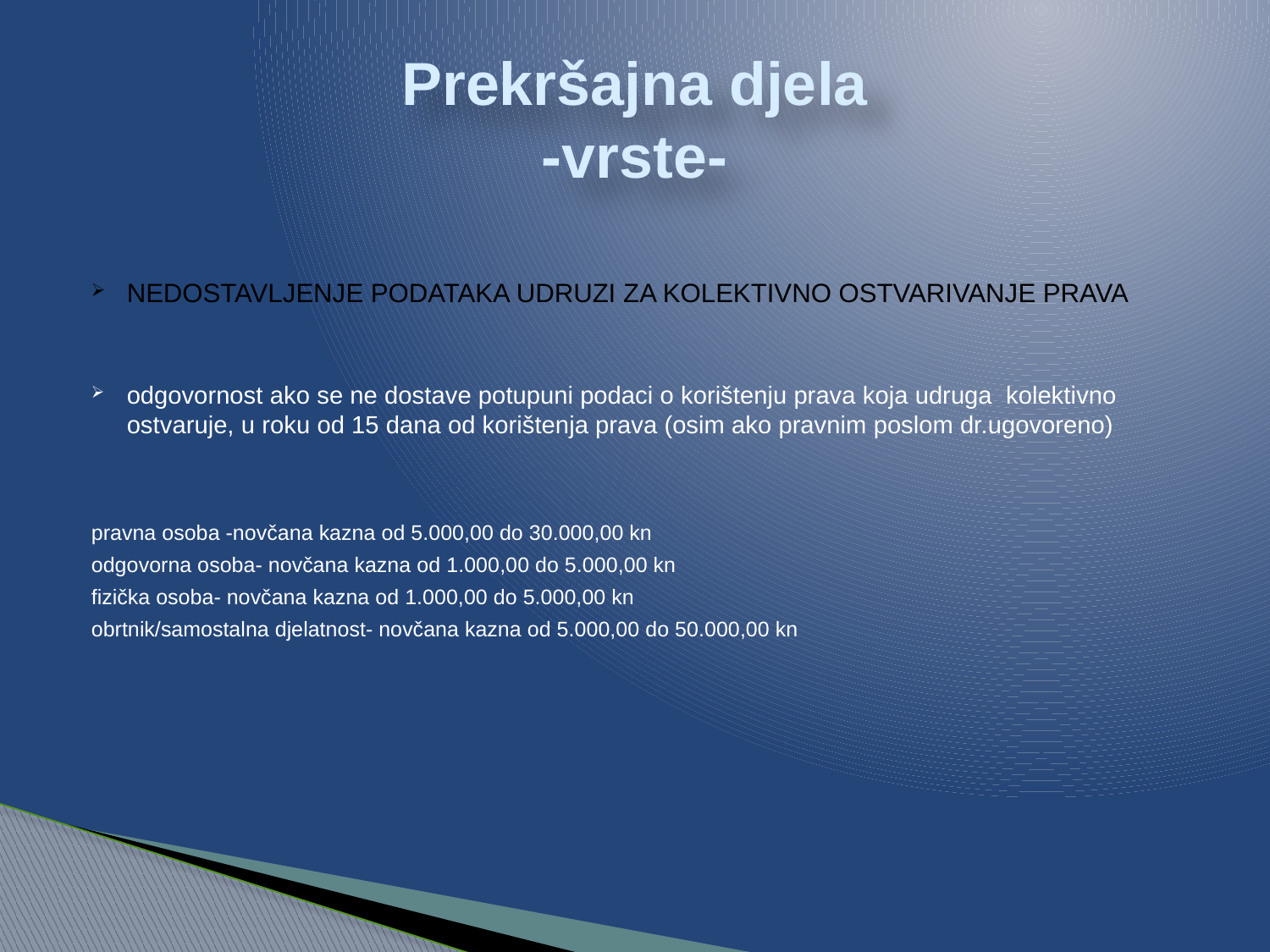

# Prekršajna djela -vrste-

NEDOSTAVLJENJE PODATAKA UDRUZI ZA KOLEKTIVNO OSTVARIVANJE PRAVA

odgovornost ako se ne dostave potupuni podaci o korištenju prava koja udruga  kolektivno ostvaruje, u roku od 15 dana od korištenja prava (osim ako pravnim poslom dr.ugovoreno)

pravna osoba -novčana kazna od 5.000,00 do 30.000,00 kn
odgovorna osoba- novčana kazna od 1.000,00 do 5.000,00 kn
fizička osoba- novčana kazna od 1.000,00 do 5.000,00 kn
obrtnik/samostalna djelatnost- novčana kazna od 5.000,00 do 50.000,00 kn